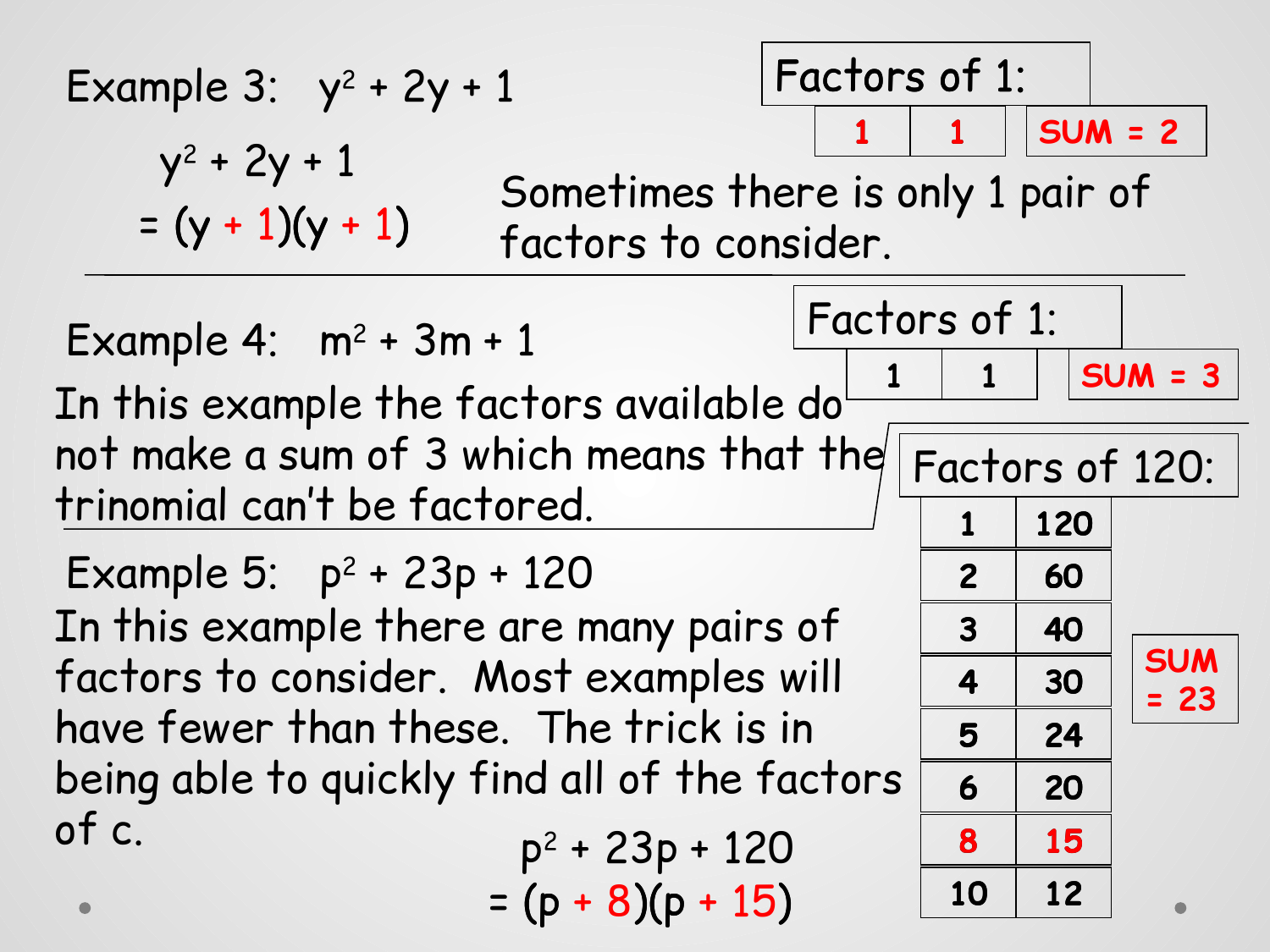

Factors of 1:
1
1
Factors of 1:
1
1
Example 3:	y2 + 2y + 1
SUM = 2
y2 + 2y + 1
Sometimes there is only 1 pair of factors to consider.
= (y + 1)(y + 1)
= (y + 1)(y + 1)

Factors of 1:
1
1
Example 4:	m2 + 3m + 1
SUM = 3
In this example the factors available do not make a sum of 3 which means that the trinomial can’t be factored.

Factors of 120:
1
120
2
60
3
40
4
30
5
24
6
20
8
15
10
12
1
120
2
60
3
40
4
30
5
24
6
20
8
15
10
12
Example 5:	p2 + 23p + 120
In this example there are many pairs of factors to consider.  Most examples will have fewer than these.  The trick is in being able to quickly find all of the factors of c.
SUM = 23
p2 + 23p + 120
= (p + 8)(p + 15)
= (p + 8)(p + 15)